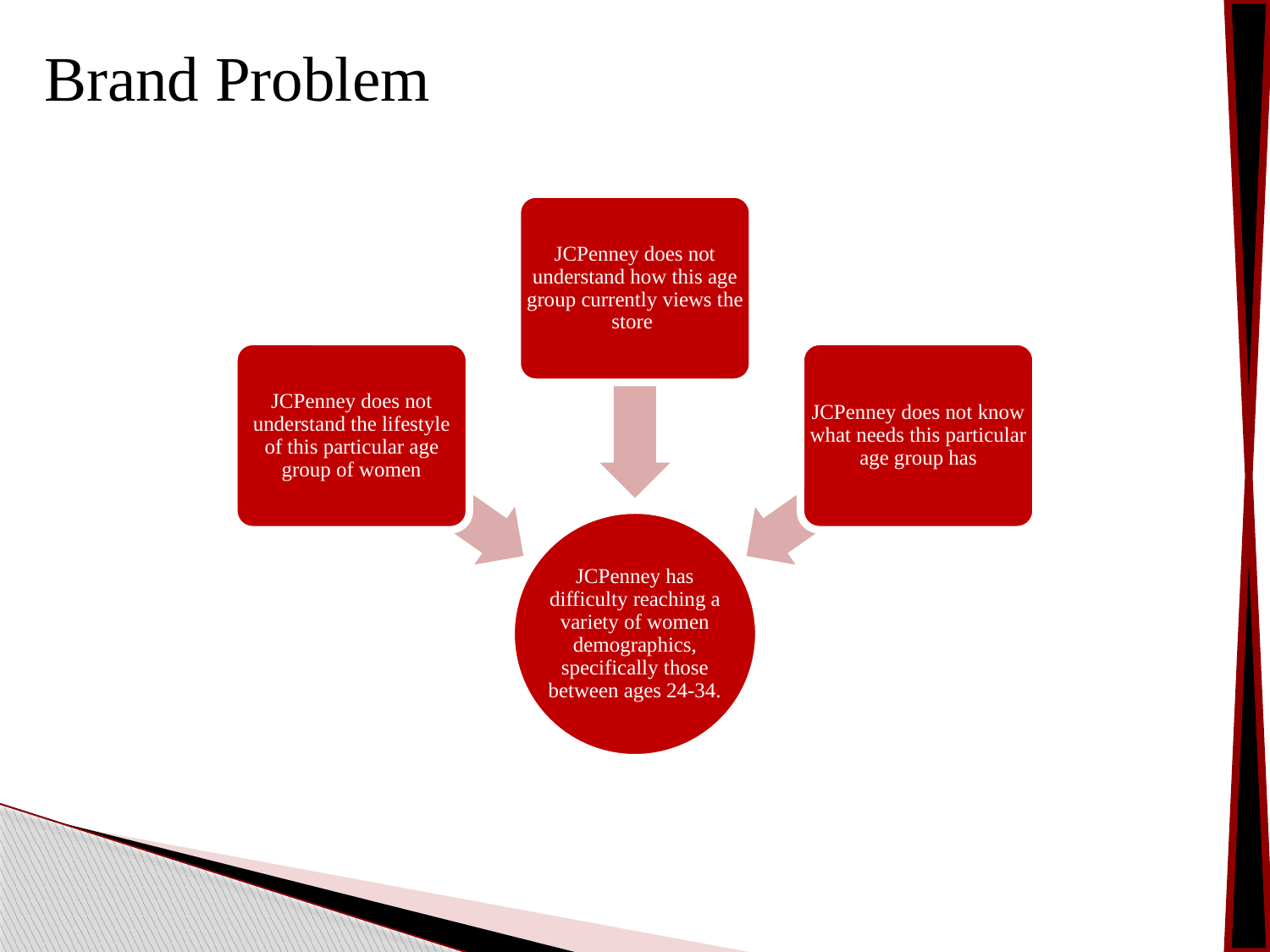

Brand Problem
JCPenney has difficulty reaching a variety of women demographics, specifically those between ages 24-34.
JCPenney does not understand the lifestyle of this particular age group of women
JCPenney does not understand how this age group currently views the store
JCPenney does not know what needs this particular age group has